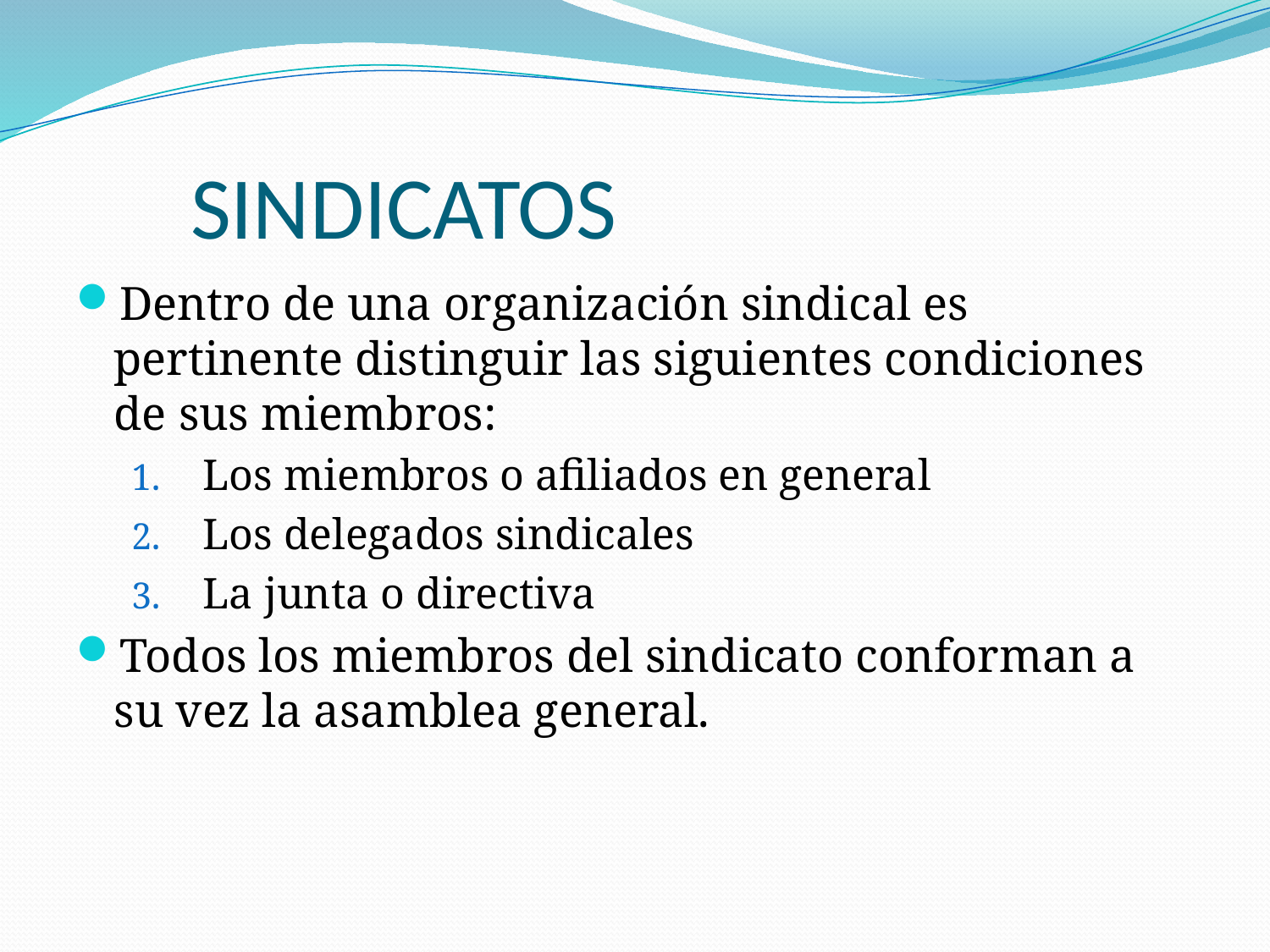

# SINDICATOS
Dentro de una organización sindical es pertinente distinguir las siguientes condiciones de sus miembros:
Los miembros o afiliados en general
Los delegados sindicales
La junta o directiva
Todos los miembros del sindicato conforman a su vez la asamblea general.